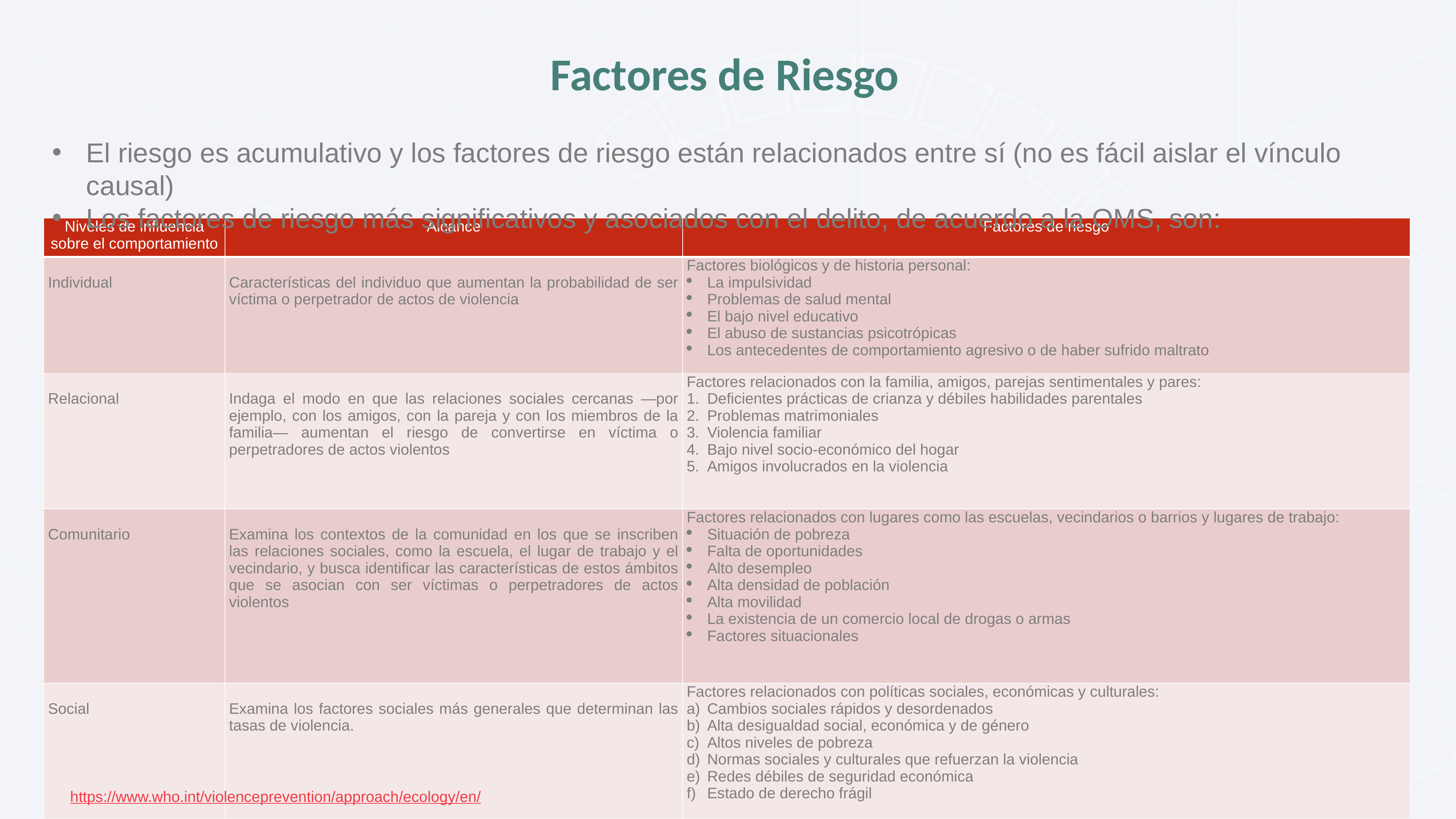

# Factores de Riesgo
El riesgo es acumulativo y los factores de riesgo están relacionados entre sí (no es fácil aislar el vínculo causal)
Los factores de riesgo más significativos y asociados con el delito, de acuerdo a la OMS, son:
| Niveles de influencia sobre el comportamiento | Alcance | Factores de riesgo |
| --- | --- | --- |
| Individual | Características del individuo que aumentan la probabilidad de ser víctima o perpetrador de actos de violencia | Factores biológicos y de historia personal: La impulsividad Problemas de salud mental El bajo nivel educativo El abuso de sustancias psicotrópicas Los antecedentes de comportamiento agresivo o de haber sufrido maltrato |
| Relacional | Indaga el modo en que las relaciones sociales cercanas —por ejemplo, con los amigos, con la pareja y con los miembros de la familia— aumentan el riesgo de convertirse en víctima o perpetradores de actos violentos | Factores relacionados con la familia, amigos, parejas sentimentales y pares: Deficientes prácticas de crianza y débiles habilidades parentales Problemas matrimoniales Violencia familiar Bajo nivel socio-económico del hogar Amigos involucrados en la violencia |
| Comunitario | Examina los contextos de la comunidad en los que se inscriben las relaciones sociales, como la escuela, el lugar de trabajo y el vecindario, y busca identificar las características de estos ámbitos que se asocian con ser víctimas o perpetradores de actos violentos | Factores relacionados con lugares como las escuelas, vecindarios o barrios y lugares de trabajo: Situación de pobreza Falta de oportunidades Alto desempleo Alta densidad de población Alta movilidad La existencia de un comercio local de drogas o armas Factores situacionales |
| Social | Examina los factores sociales más generales que determinan las tasas de violencia. | Factores relacionados con políticas sociales, económicas y culturales: Cambios sociales rápidos y desordenados Alta desigualdad social, económica y de género Altos niveles de pobreza Normas sociales y culturales que refuerzan la violencia Redes débiles de seguridad económica Estado de derecho frágil |
https://www.who.int/violenceprevention/approach/ecology/en/